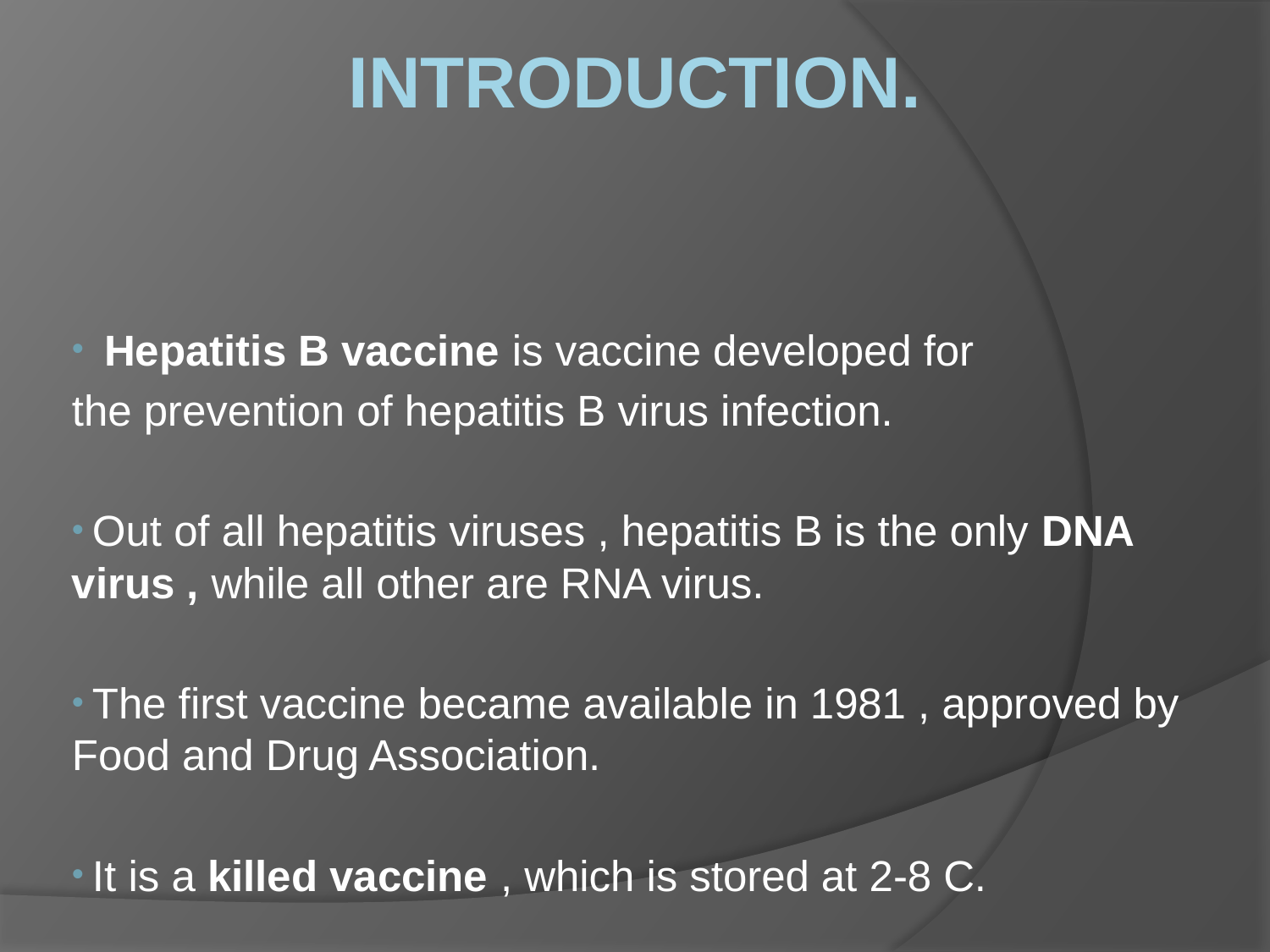

# INTRODUCTION.

  Hepatitis B vaccine is vaccine developed for
the prevention of hepatitis B virus infection.

 Out of all hepatitis viruses , hepatitis B is the only DNA virus , while all other are RNA virus.

 The first vaccine became available in 1981 , approved by Food and Drug Association.

 It is a killed vaccine , which is stored at 2-8 C.